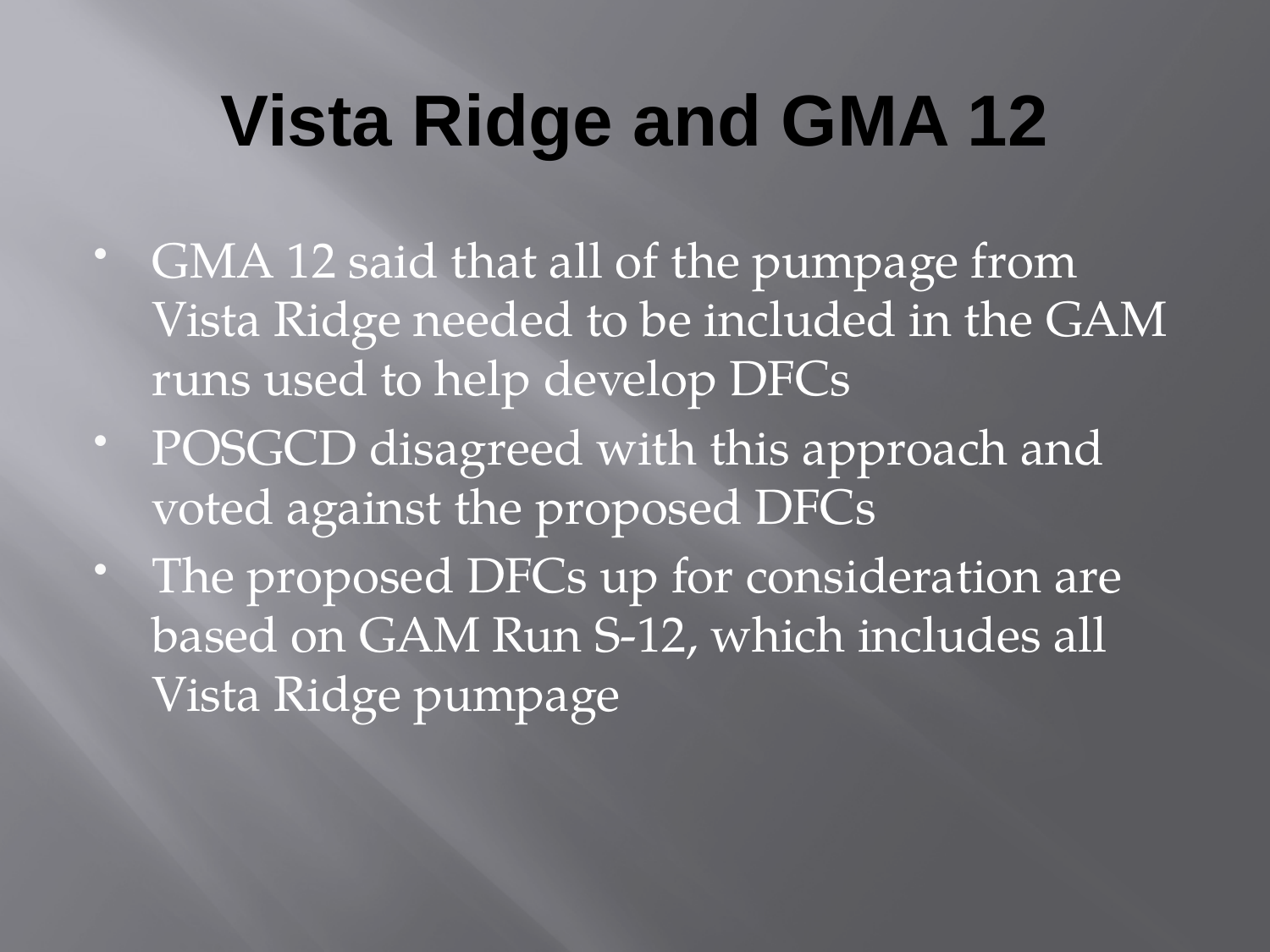

# Vista Ridge and GMA 12
GMA 12 said that all of the pumpage from Vista Ridge needed to be included in the GAM runs used to help develop DFCs
POSGCD disagreed with this approach and voted against the proposed DFCs
The proposed DFCs up for consideration are based on GAM Run S-12, which includes all Vista Ridge pumpage